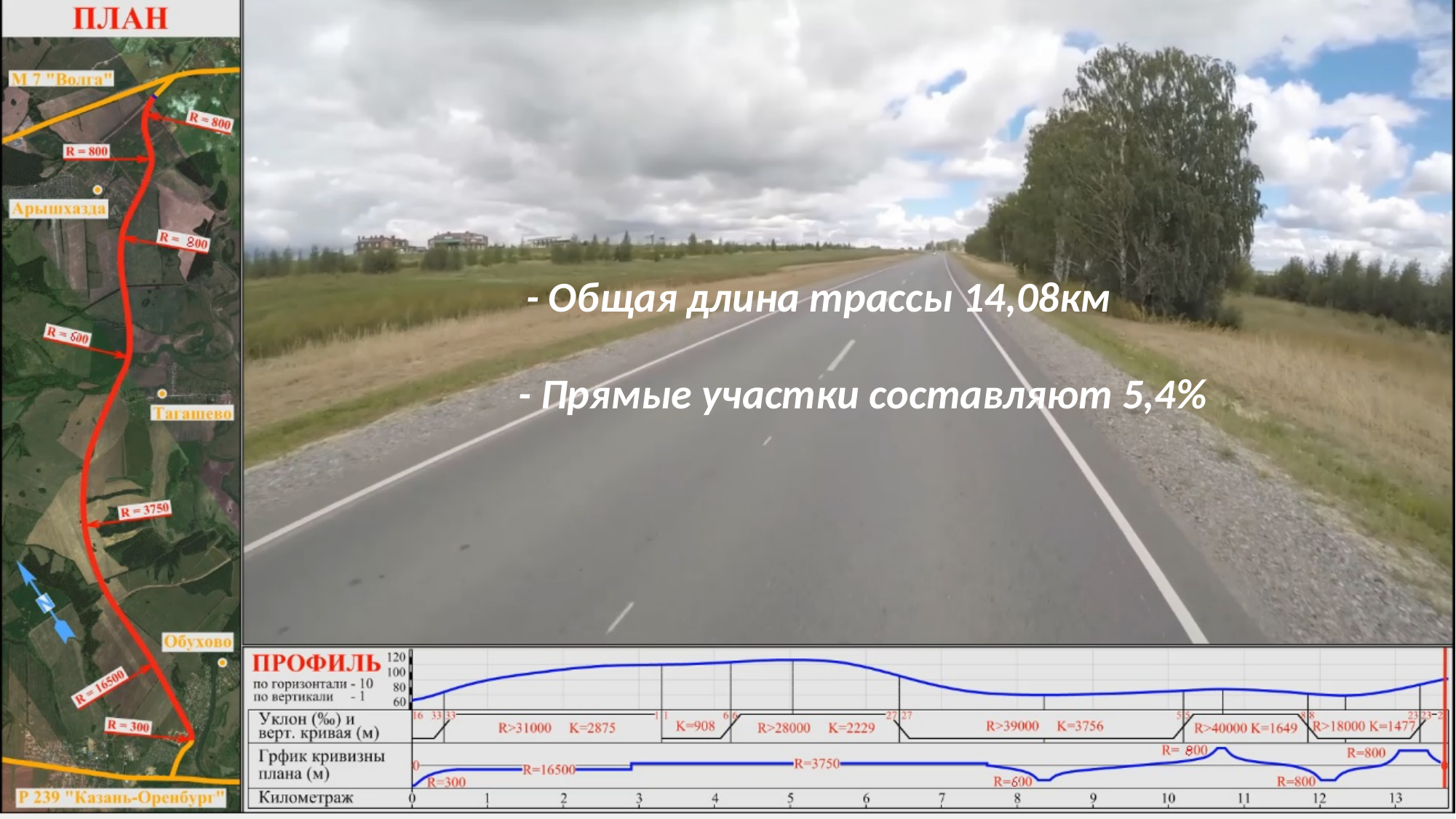

- Общая длина трассы 14,08км

 - Прямые участки составляют 5,4%